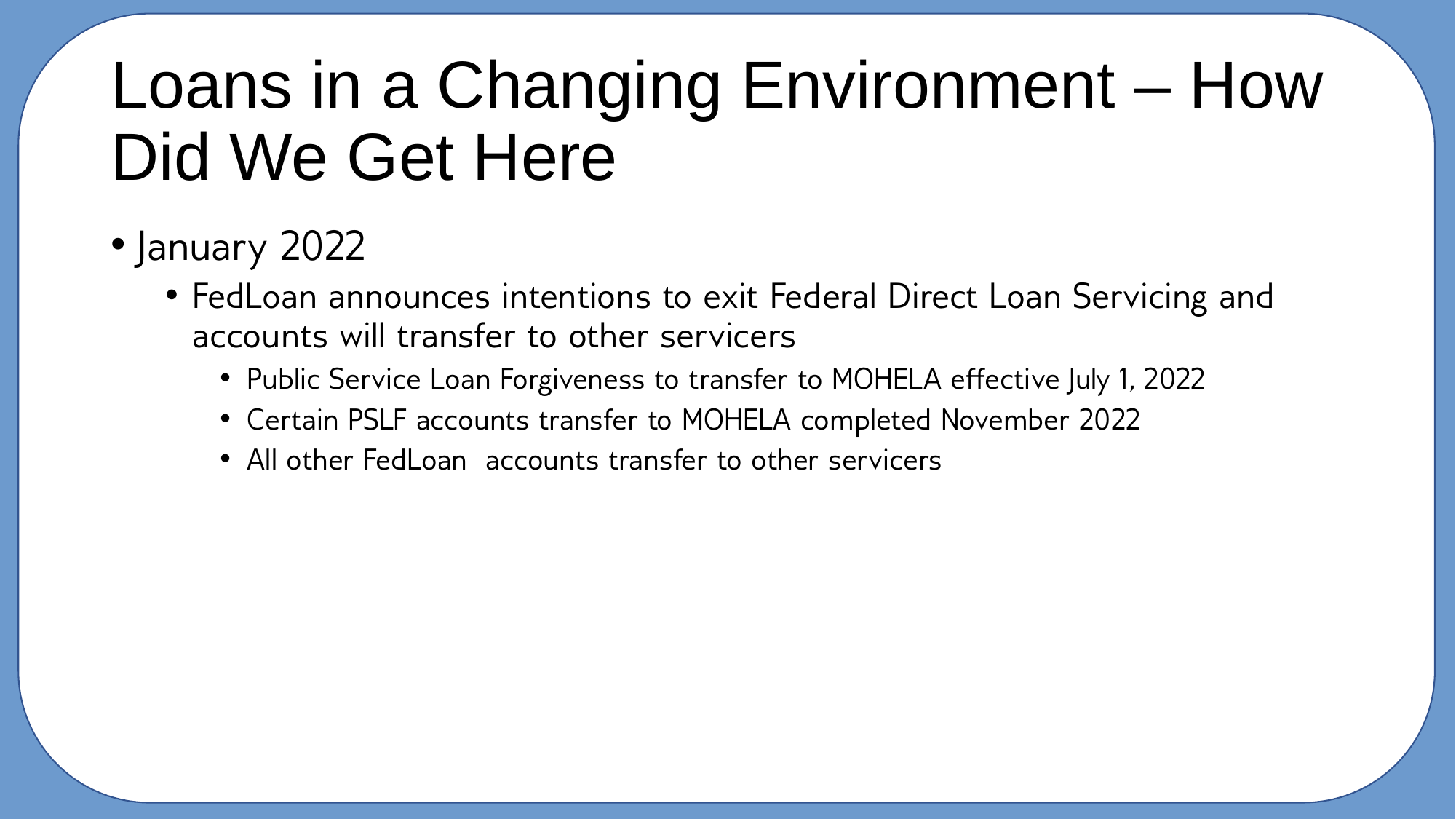

# Loans in a Changing Environment – How Did We Get Here
January 2022
FedLoan announces intentions to exit Federal Direct Loan Servicing and accounts will transfer to other servicers
Public Service Loan Forgiveness to transfer to MOHELA effective July 1, 2022
Certain PSLF accounts transfer to MOHELA completed November 2022
All other FedLoan  accounts transfer to other servicers